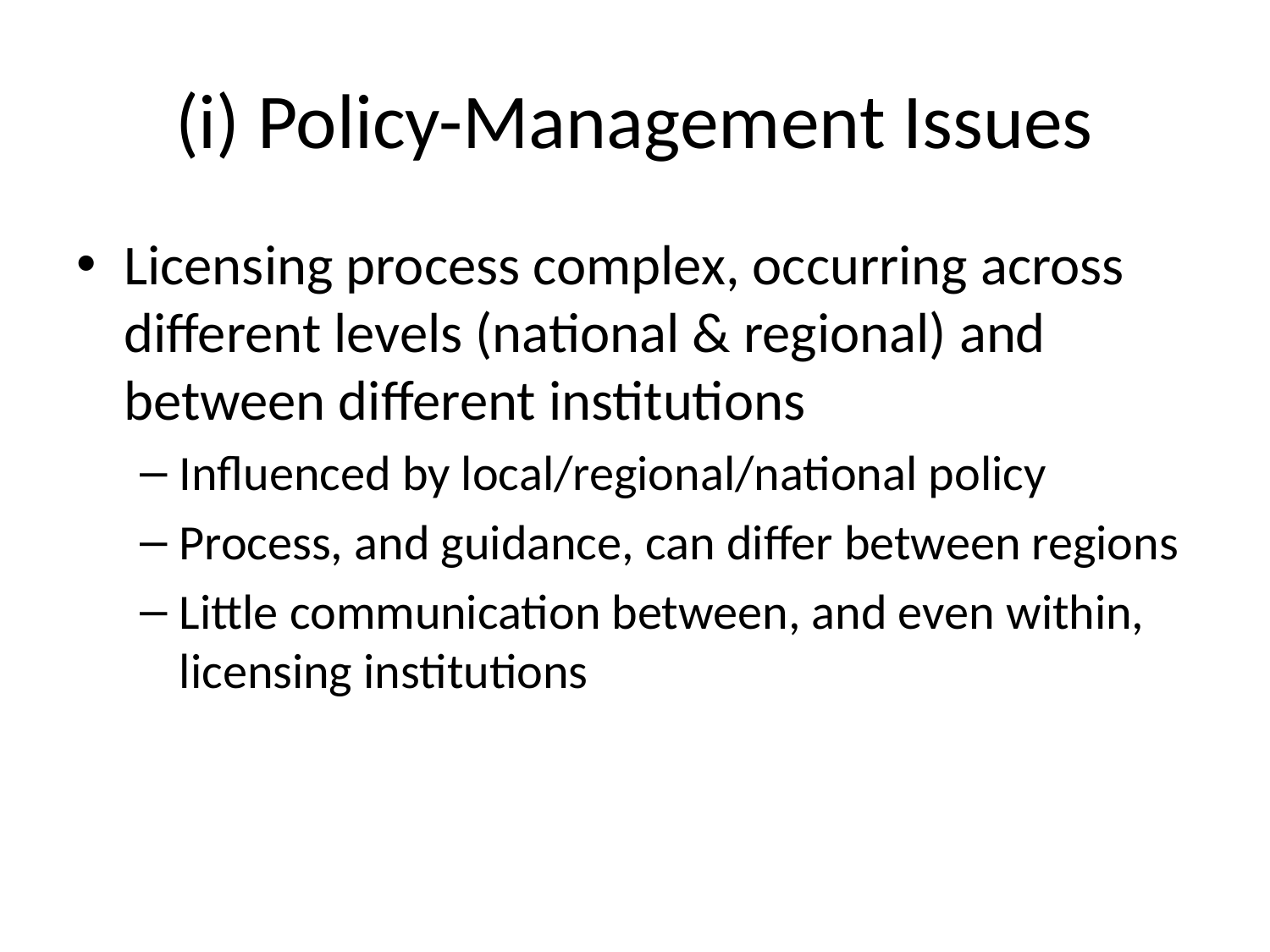

# (i) Policy-Management Issues
Licensing process complex, occurring across different levels (national & regional) and between different institutions
Influenced by local/regional/national policy
Process, and guidance, can differ between regions
Little communication between, and even within, licensing institutions